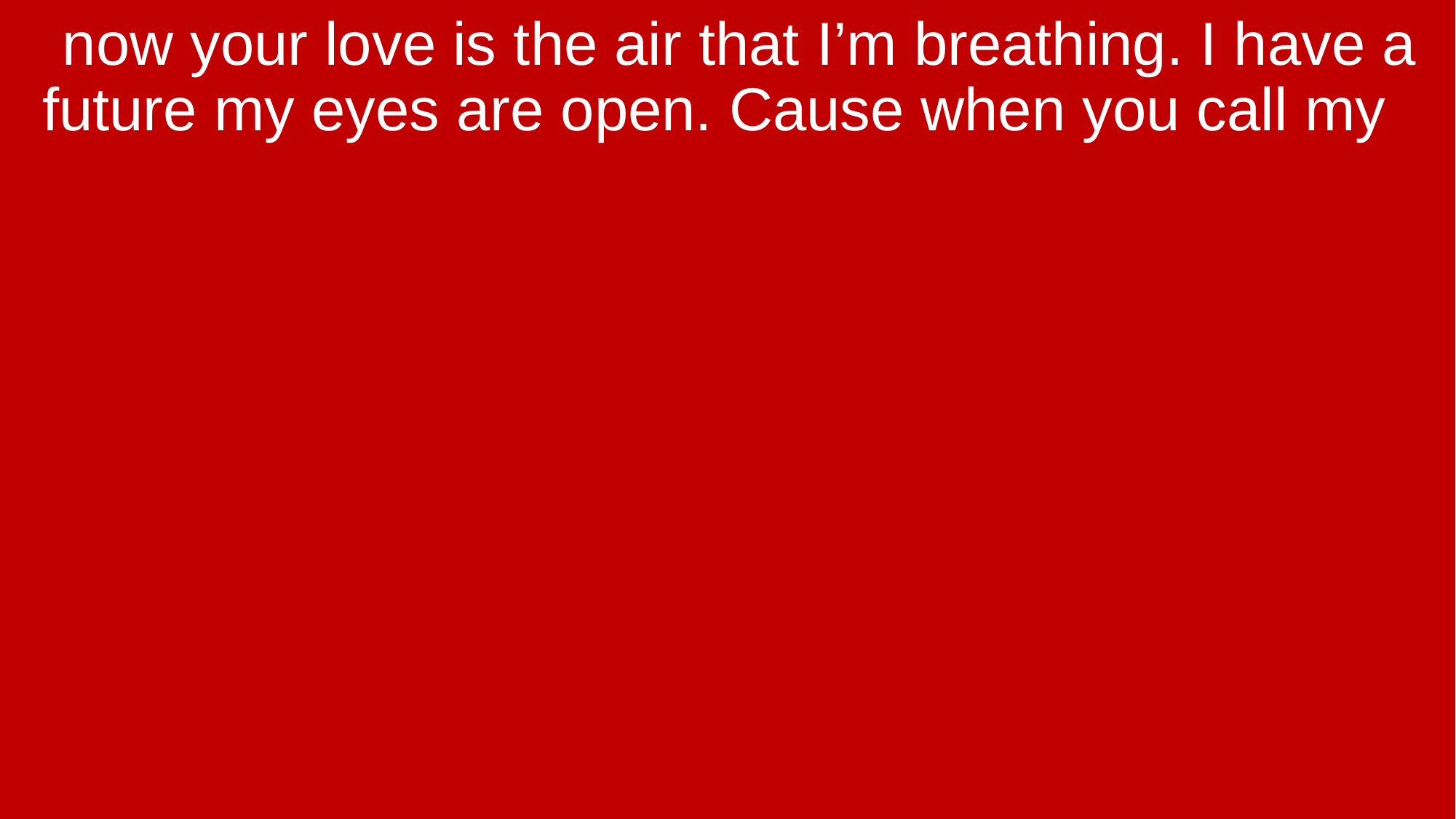

now your love is the air that I’m breathing. I have a future my eyes are open. Cause when you call my